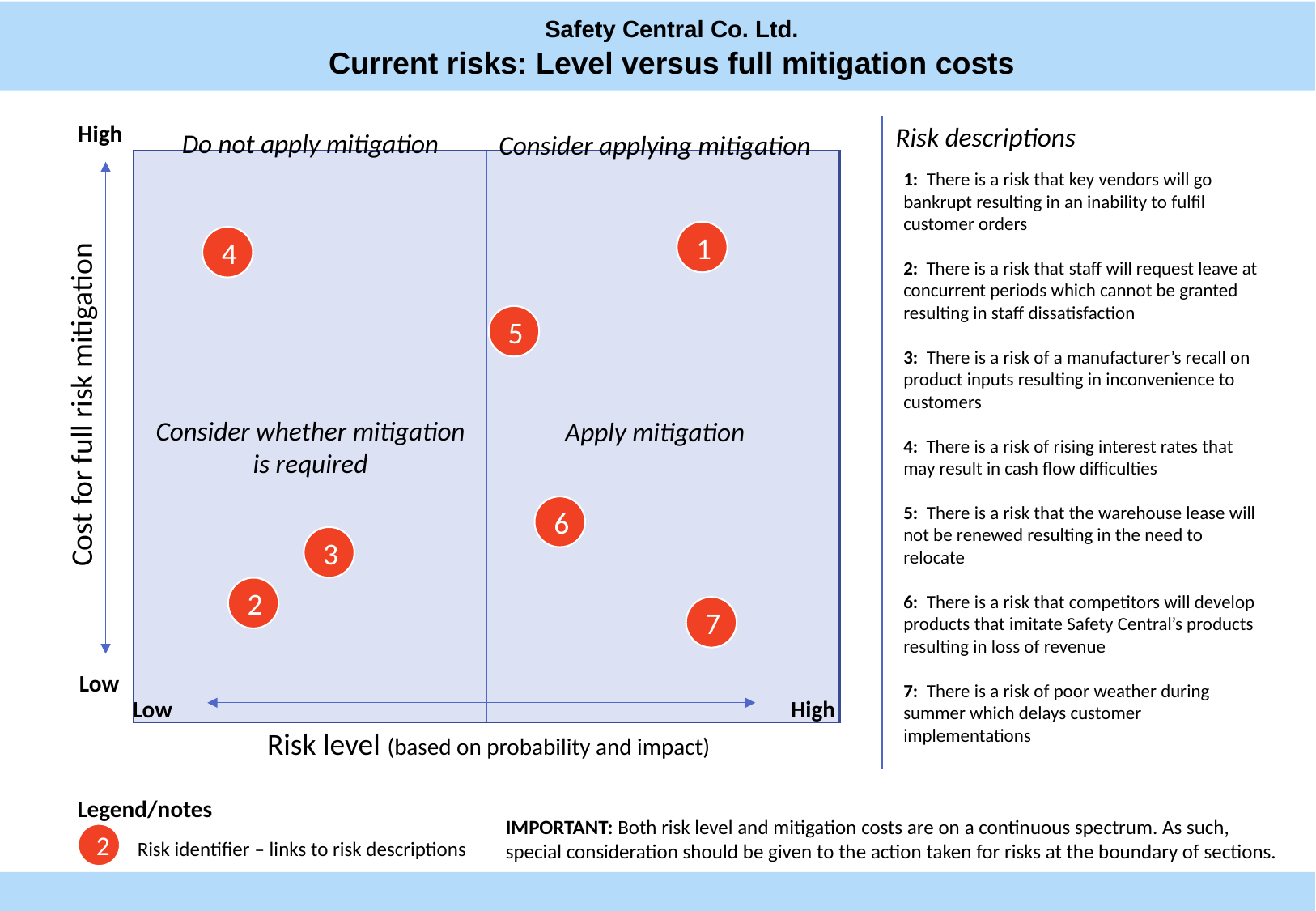

Safety Central Co. Ltd.
Current risks: Level versus full mitigation costs
High
Risk descriptions
Do not apply mitigation
Consider applying mitigation

1:  There is a risk that key vendors will go bankrupt resulting in an inability to fulfil customer orders

2:  There is a risk that staff will request leave at concurrent periods which cannot be granted resulting in staff dissatisfaction

3:  There is a risk of a manufacturer’s recall on product inputs resulting in inconvenience to customers

4:  There is a risk of rising interest rates that may result in cash flow difficulties

5:  There is a risk that the warehouse lease will not be renewed resulting in the need to relocate

6:  There is a risk that competitors will develop products that imitate Safety Central’s products resulting in loss of revenue

7:  There is a risk of poor weather during summer which delays customer implementations
1
4
5
Cost for full risk mitigation
Consider whether mitigation
is required
Apply mitigation
6
3
2
7
Low
Low
High
Risk level (based on probability and impact)
Legend/notes
IMPORTANT: Both risk level and mitigation costs are on a continuous spectrum. As such, special consideration should be given to the action taken for risks at the boundary of sections.
2
Risk identifier – links to risk descriptions